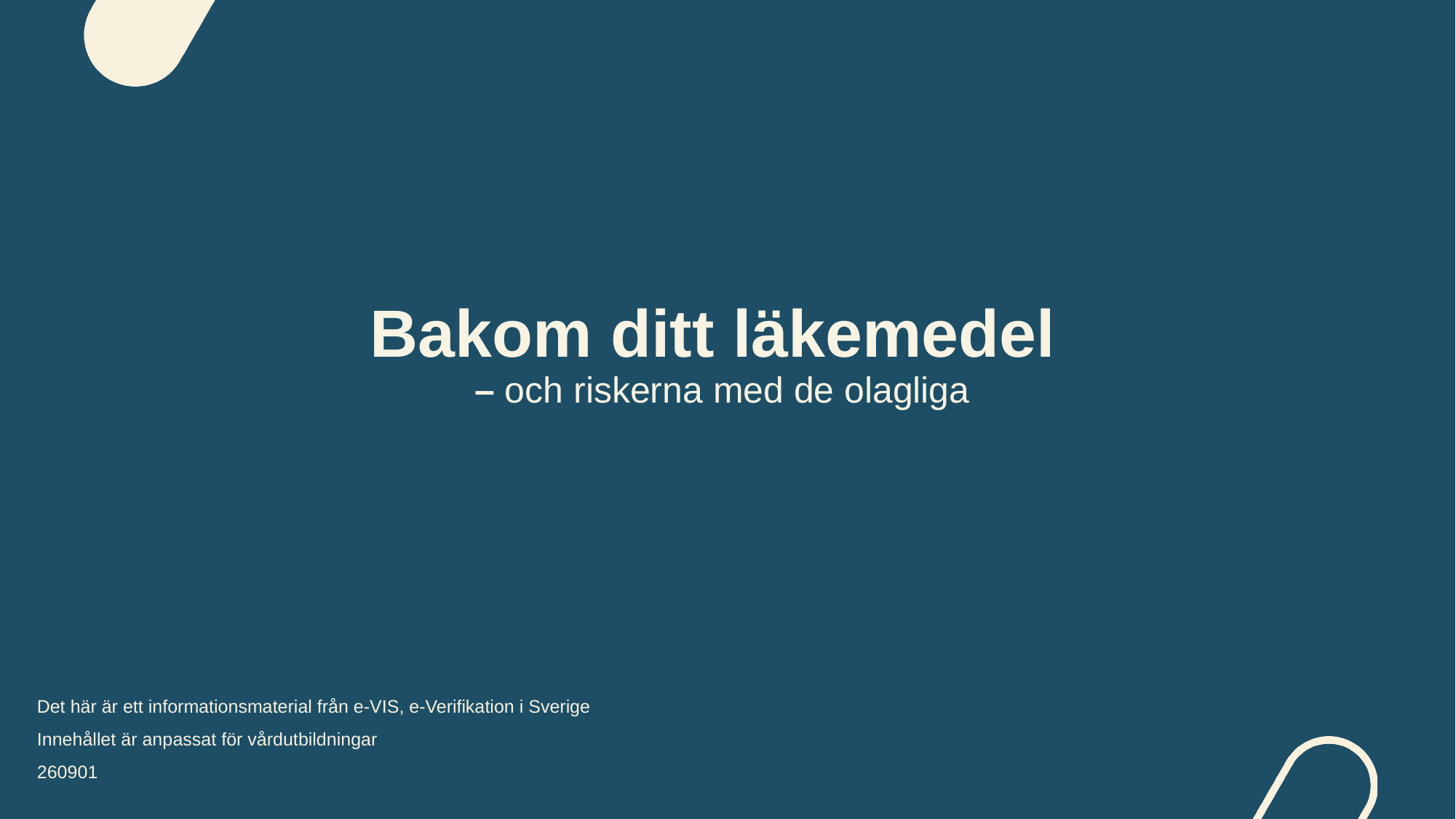

# Bakom ditt läkemedel – och riskerna med de olagliga
Det här är ett informationsmaterial från e-VIS, e-Verifikation i Sverige
Innehållet är anpassat för vårdutbildningar
260901